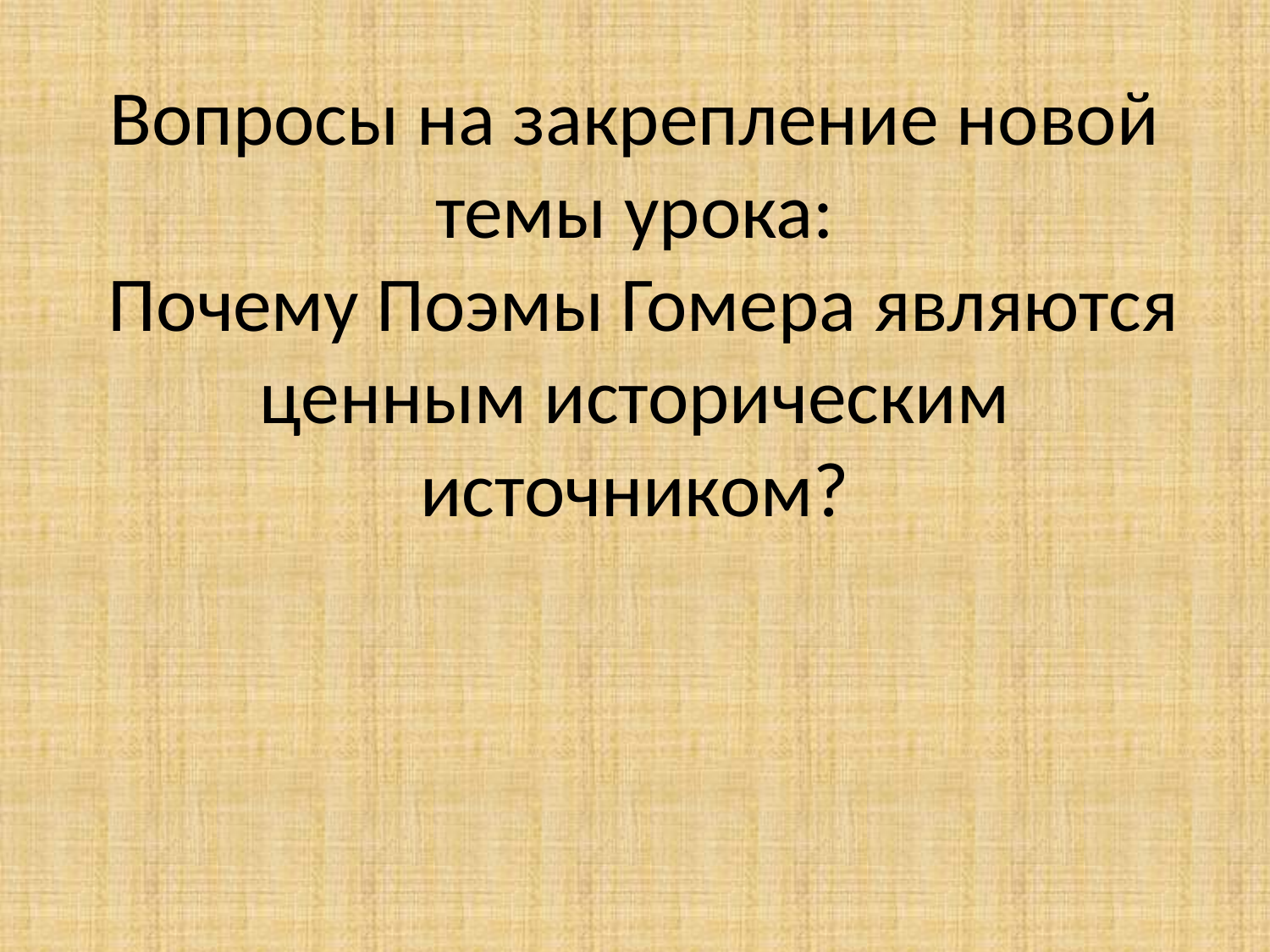

# Вопросы на закрепление новой темы урока: Почему Поэмы Гомера являются ценным историческим источником?